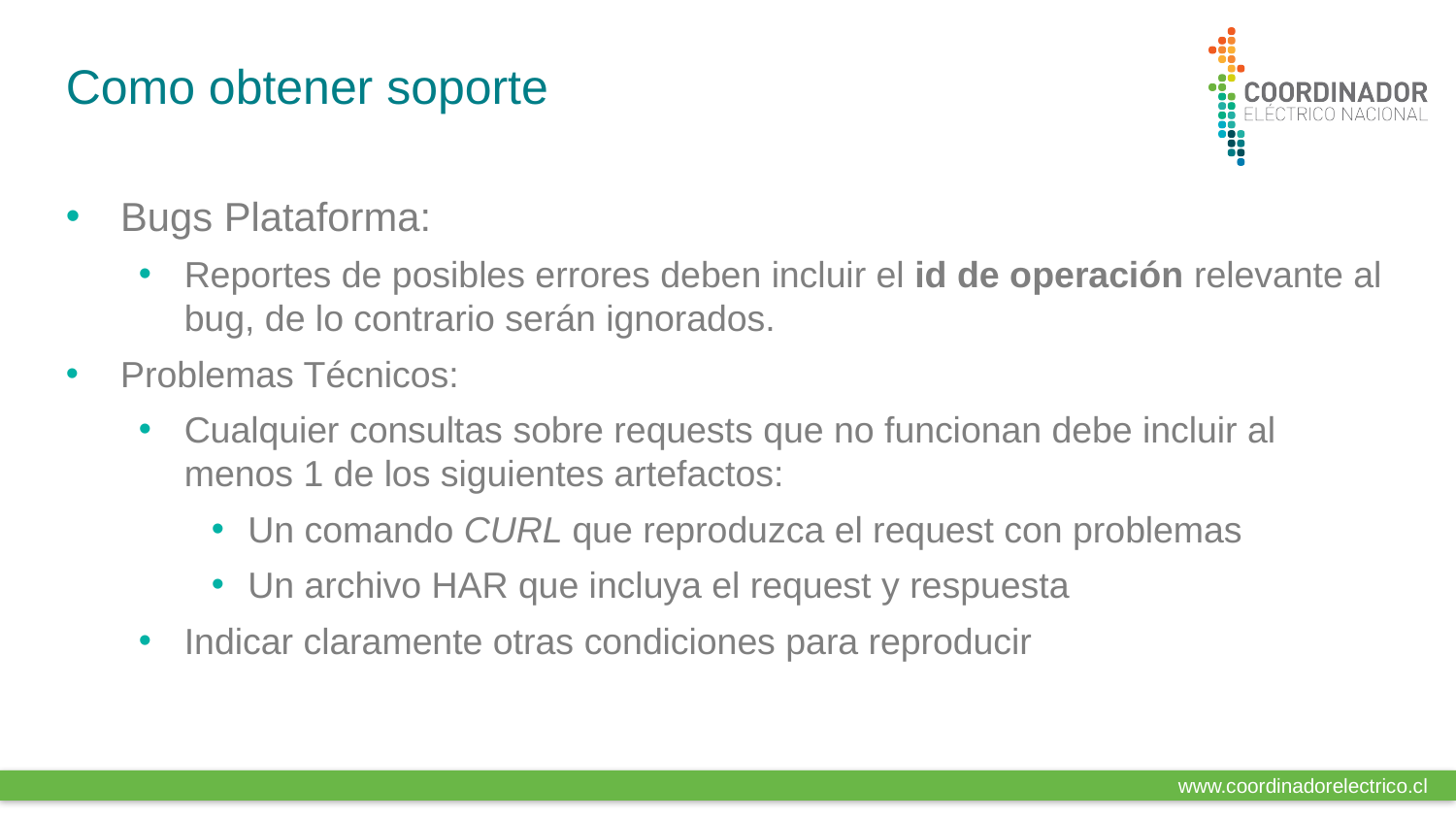

# Como obtener soporte
Bugs Plataforma:
Reportes de posibles errores deben incluir el id de operación relevante al bug, de lo contrario serán ignorados.
Problemas Técnicos:
Cualquier consultas sobre requests que no funcionan debe incluir al menos 1 de los siguientes artefactos:
Un comando CURL que reproduzca el request con problemas
Un archivo HAR que incluya el request y respuesta
Indicar claramente otras condiciones para reproducir